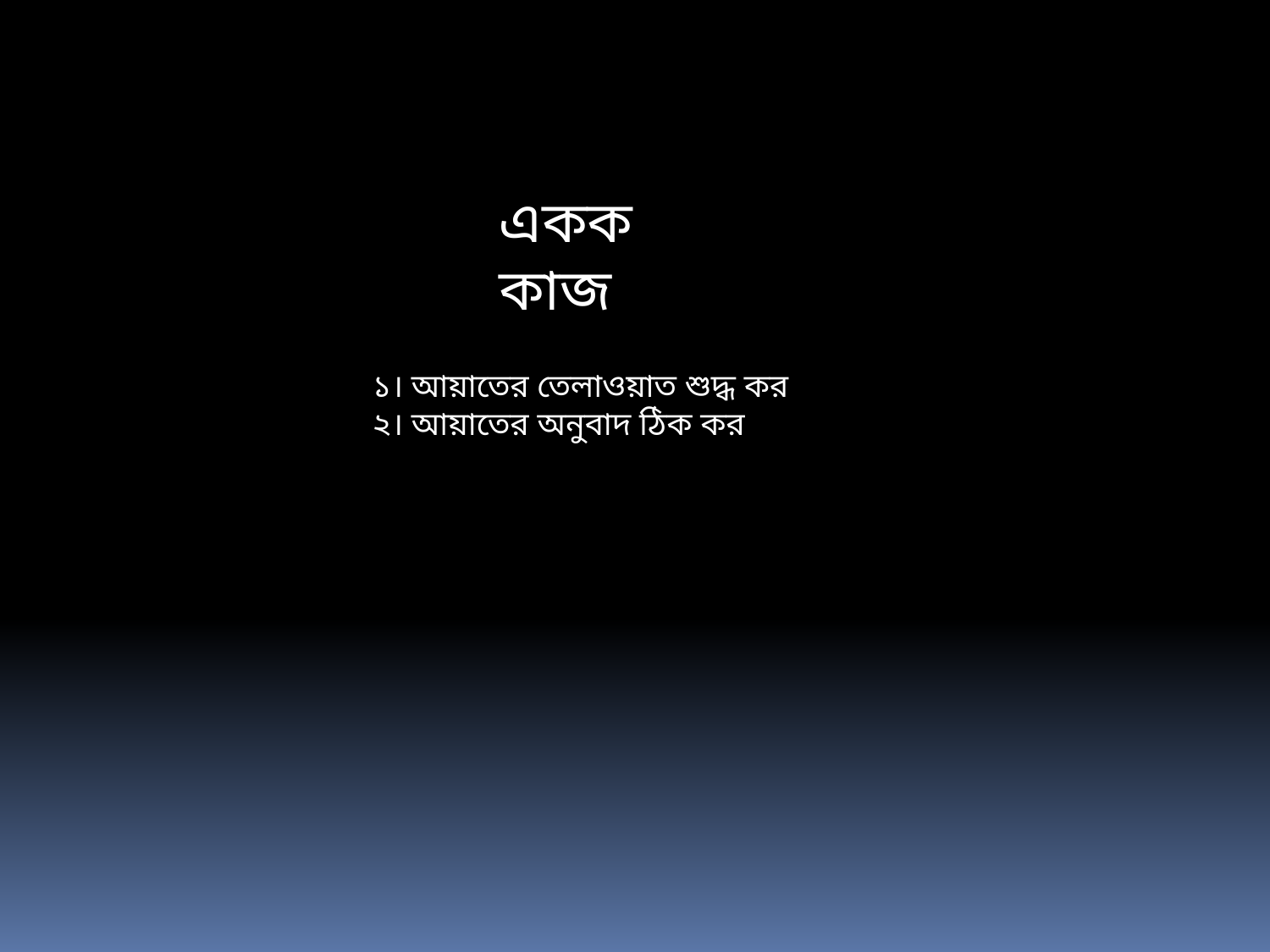

একক কাজ
১। আয়াতের তেলাওয়াত শুদ্ধ কর
২। আয়াতের অনুবাদ ঠিক কর